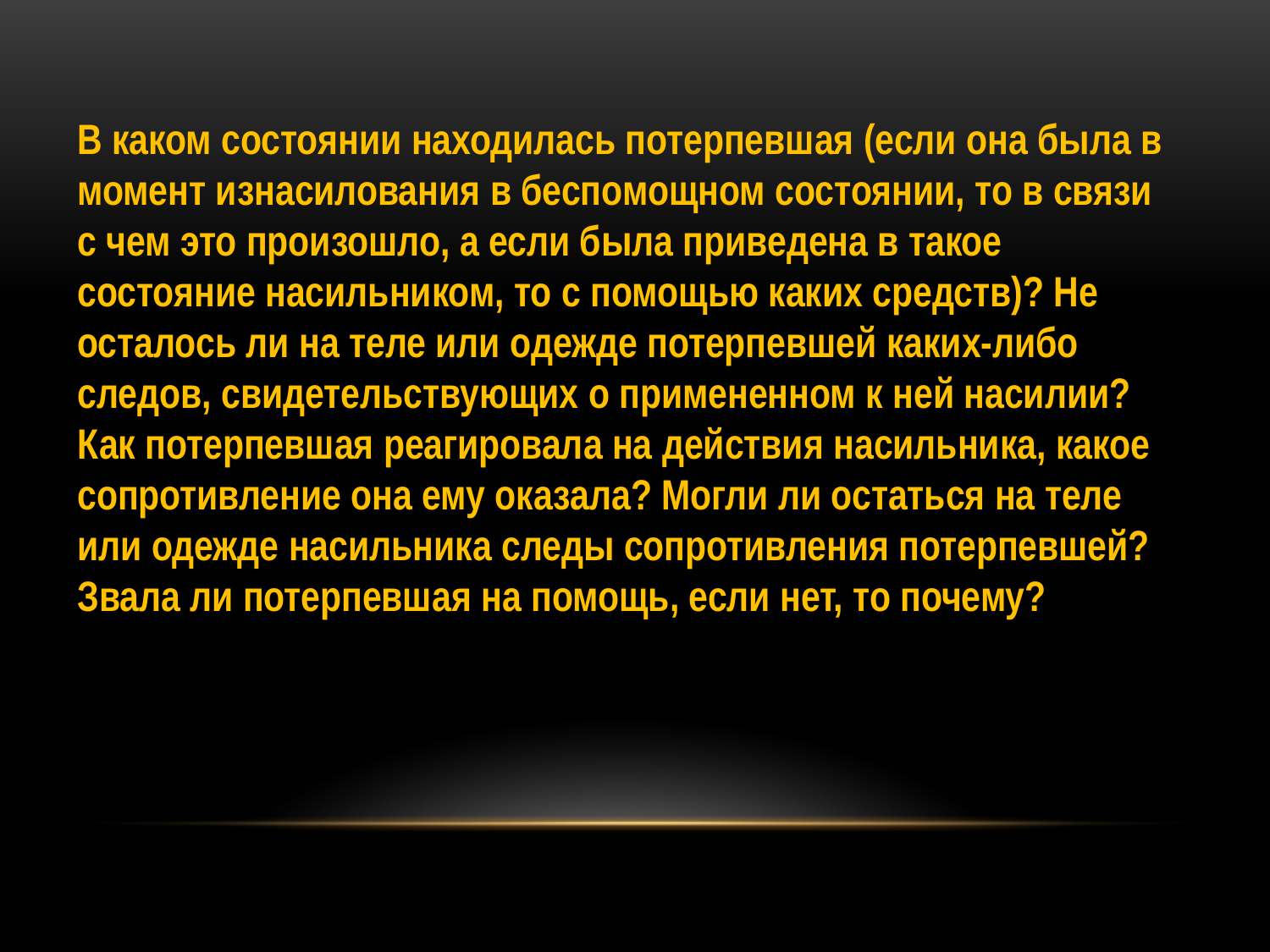

В каком состоянии находилась потерпевшая (если она была в момент изнасилования в беспомощном состоянии, то в связи с чем это произошло, а если была приведена в такое состояние насильником, то с помощью каких средств)? Не осталось ли на теле или одежде потерпевшей каких-либо следов, свидетельствующих о примененном к ней насилии? Как потерпевшая реагировала на действия насильника, какое сопротивление она ему оказала? Могли ли остаться на теле или одежде насильника следы сопротивления потерпевшей? Звала ли потерпевшая на помощь, если нет, то почему?